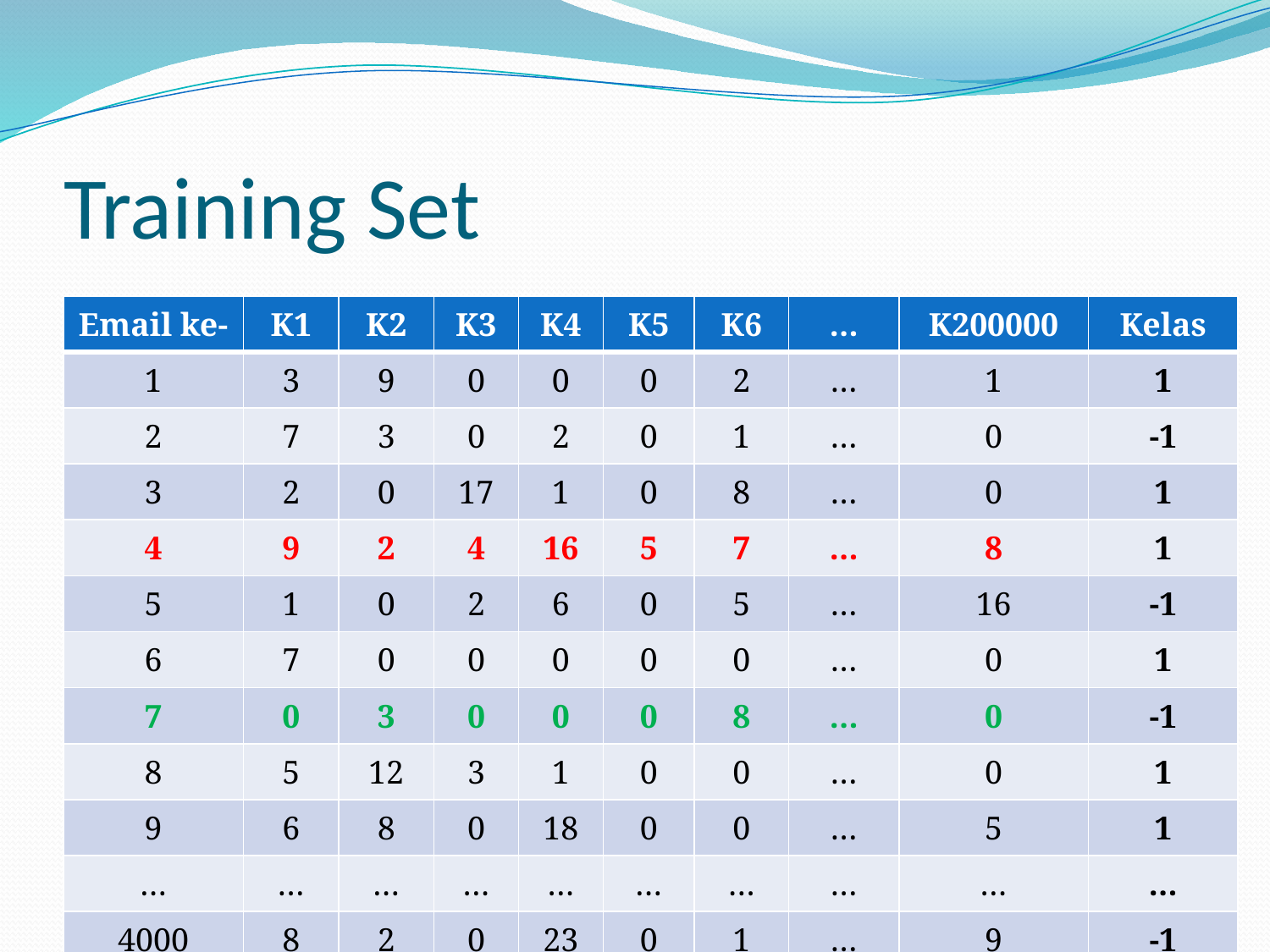

# Training Set
| Email ke- | K1 | K2 | K3 | K4 | K5 | K6 | … | K200000 | Kelas |
| --- | --- | --- | --- | --- | --- | --- | --- | --- | --- |
| 1 | 3 | 9 | 0 | 0 | 0 | 2 | … | 1 | 1 |
| 2 | 7 | 3 | 0 | 2 | 0 | 1 | … | 0 | -1 |
| 3 | 2 | 0 | 17 | 1 | 0 | 8 | … | 0 | 1 |
| 4 | 9 | 2 | 4 | 16 | 5 | 7 | … | 8 | 1 |
| 5 | 1 | 0 | 2 | 6 | 0 | 5 | … | 16 | -1 |
| 6 | 7 | 0 | 0 | 0 | 0 | 0 | … | 0 | 1 |
| 7 | 0 | 3 | 0 | 0 | 0 | 8 | … | 0 | -1 |
| 8 | 5 | 12 | 3 | 1 | 0 | 0 | … | 0 | 1 |
| 9 | 6 | 8 | 0 | 18 | 0 | 0 | … | 5 | 1 |
| … | … | … | … | … | … | … | … | … | … |
| 4000 | 8 | 2 | 0 | 23 | 0 | 1 | … | 9 | -1 |